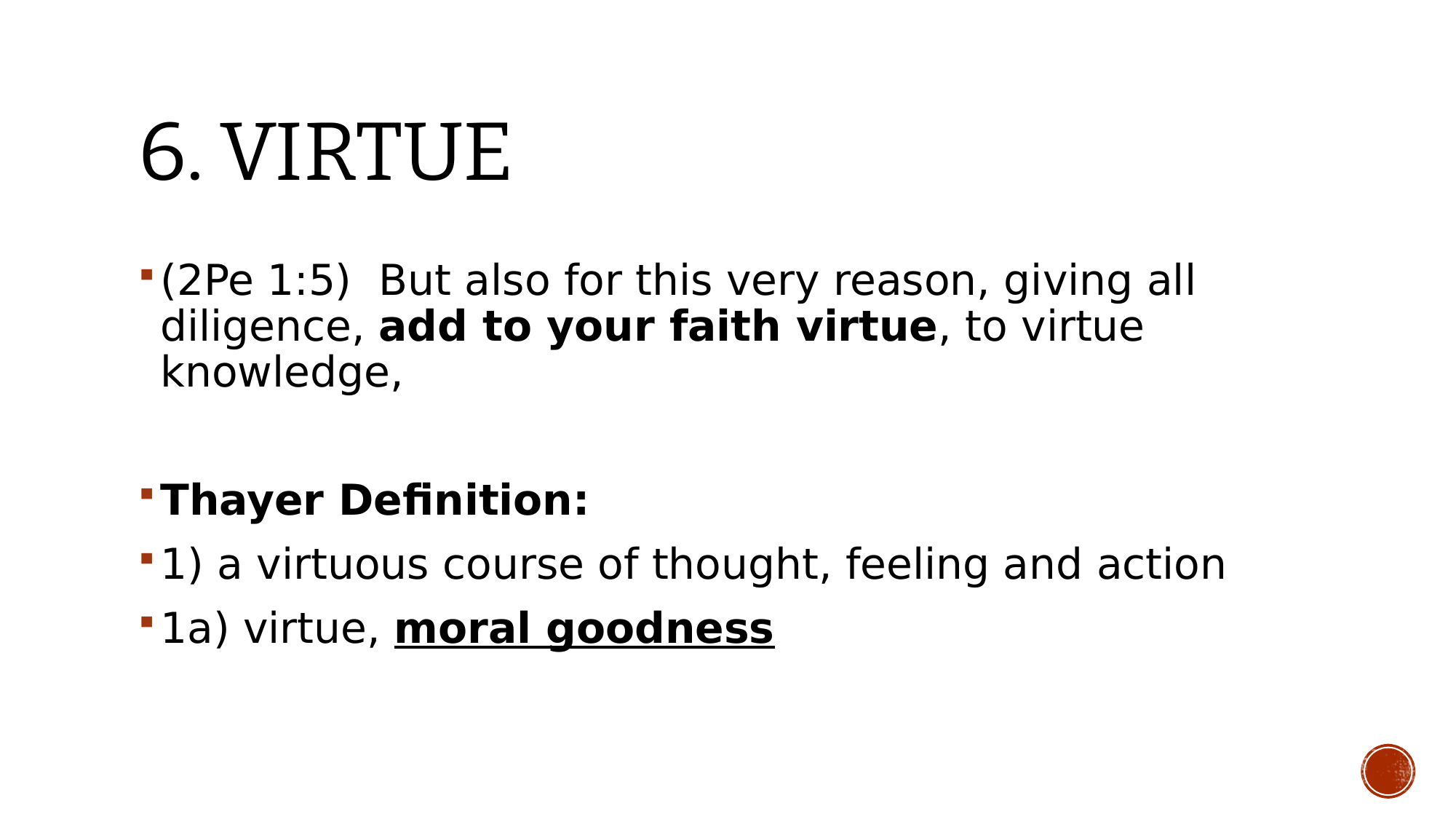

# 6. virtue
(2Pe 1:5)  But also for this very reason, giving all diligence, add to your faith virtue, to virtue knowledge,

Thayer Definition:
1) a virtuous course of thought, feeling and action
1a) virtue, moral goodness